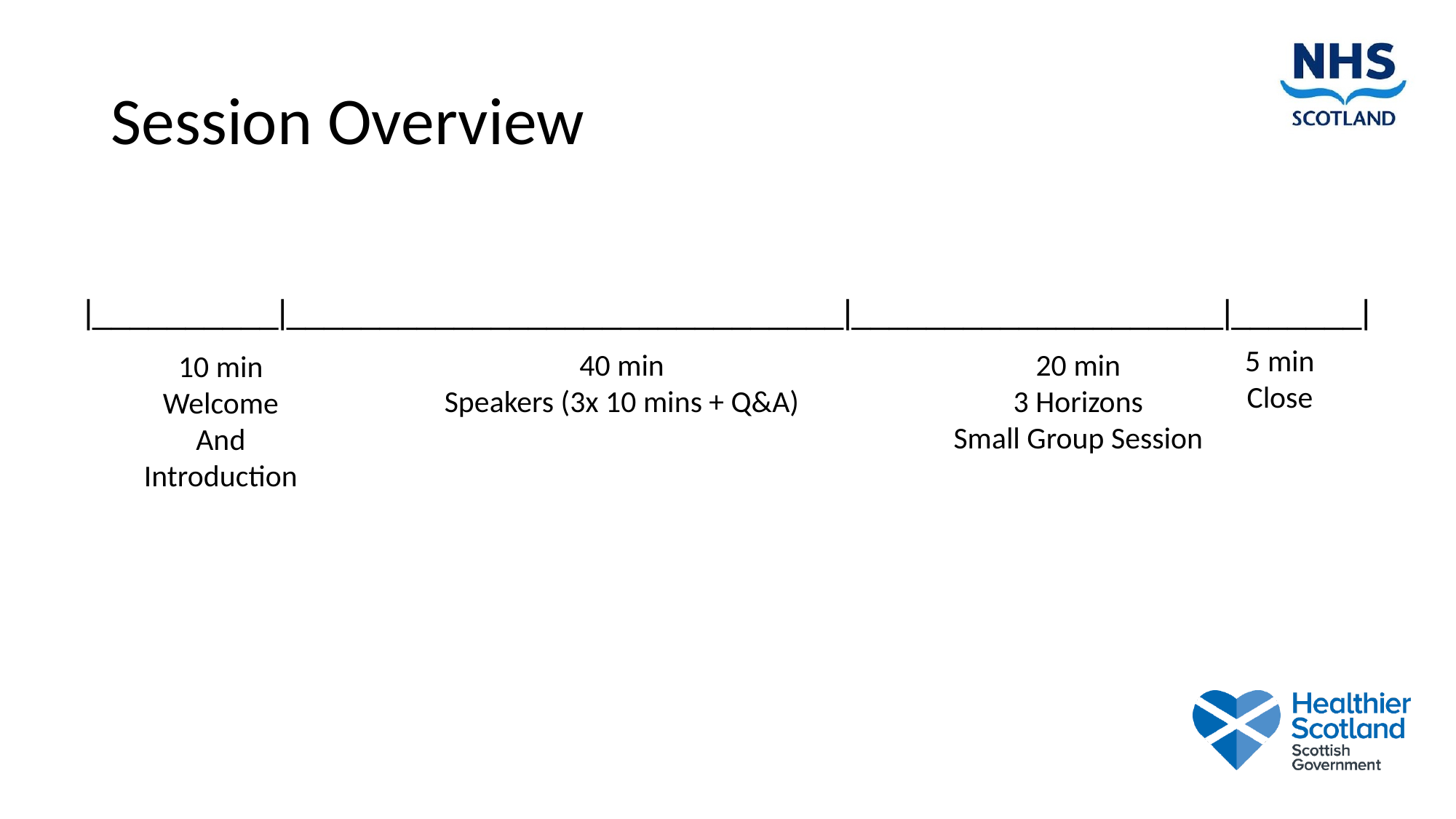

# Session Overview

|__________|______________________________|____________________|_______|

5 min
Close
20 min
3 Horizons
Small Group Session
40 min
Speakers (3x 10 mins + Q&A)
10 min
Welcome
And
Introduction